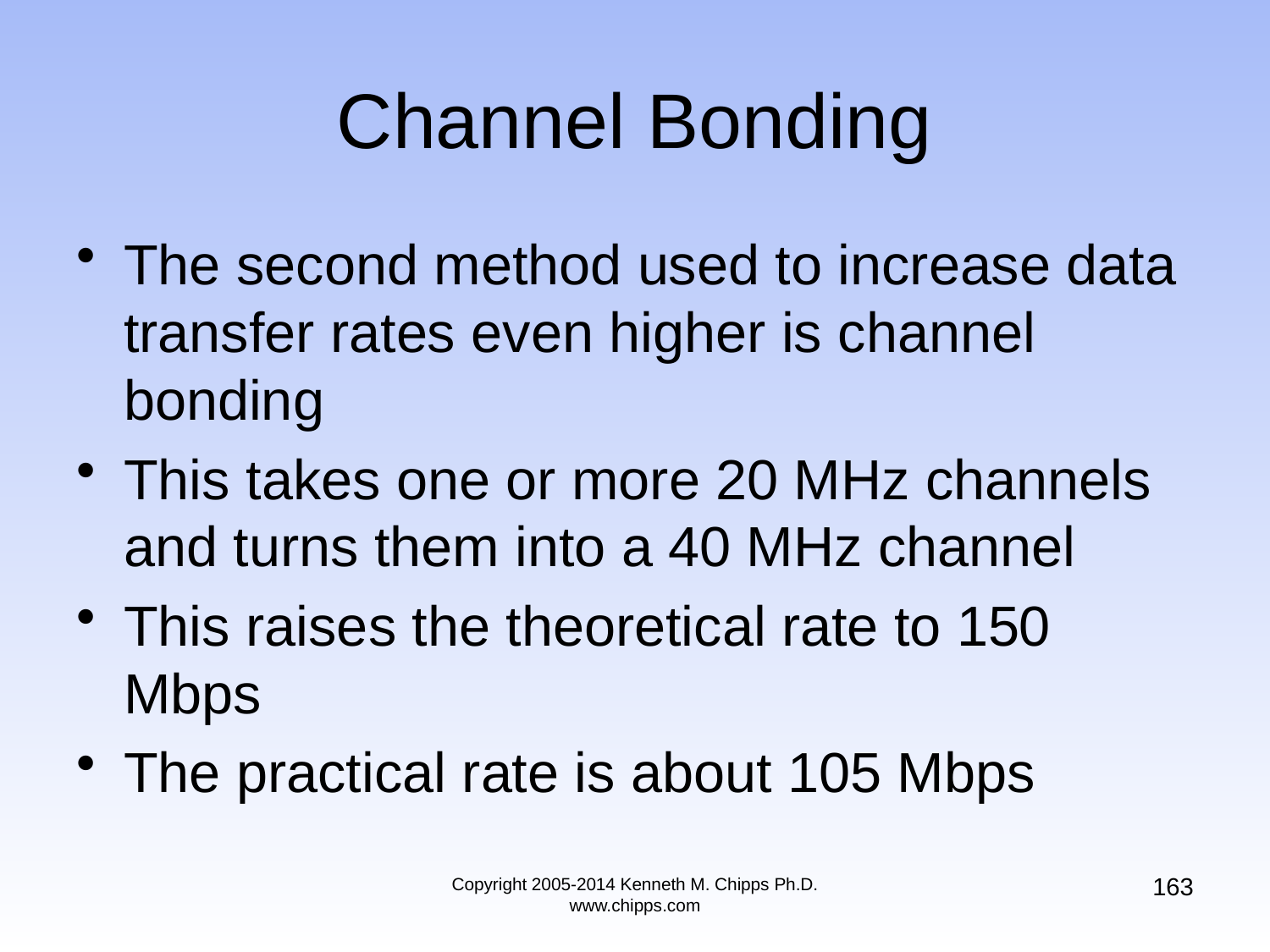

# Channel Bonding
The second method used to increase data transfer rates even higher is channel bonding
This takes one or more 20 MHz channels and turns them into a 40 MHz channel
This raises the theoretical rate to 150 Mbps
The practical rate is about 105 Mbps
163
Copyright 2005-2014 Kenneth M. Chipps Ph.D. www.chipps.com